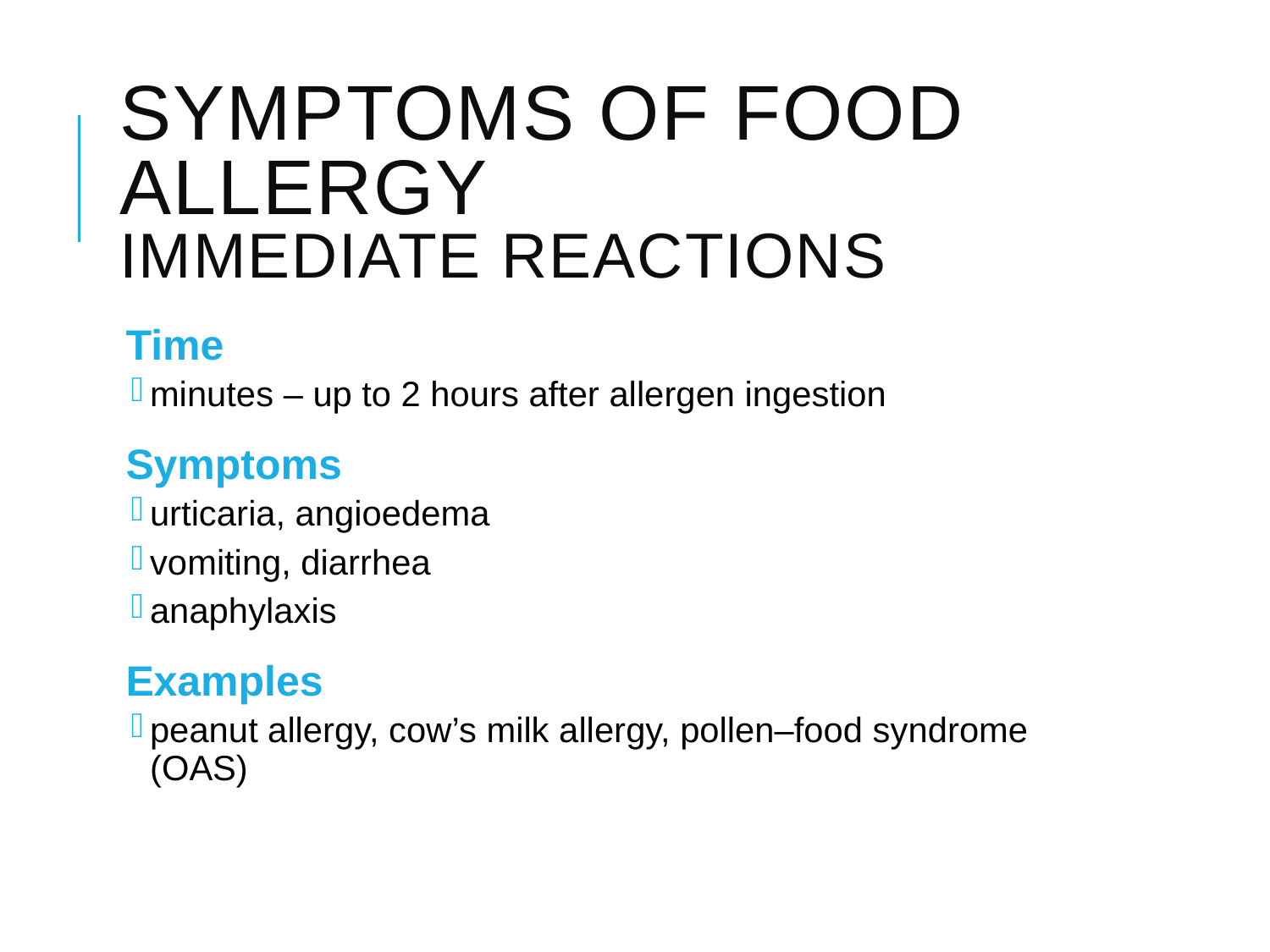

# Symptoms of food allergy Immediate reactions
Time
minutes – up to 2 hours after allergen ingestion
Symptoms
urticaria, angioedema
vomiting, diarrhea
anaphylaxis
Examples
peanut allergy, cow’s milk allergy, pollen–food syndrome (OAS)